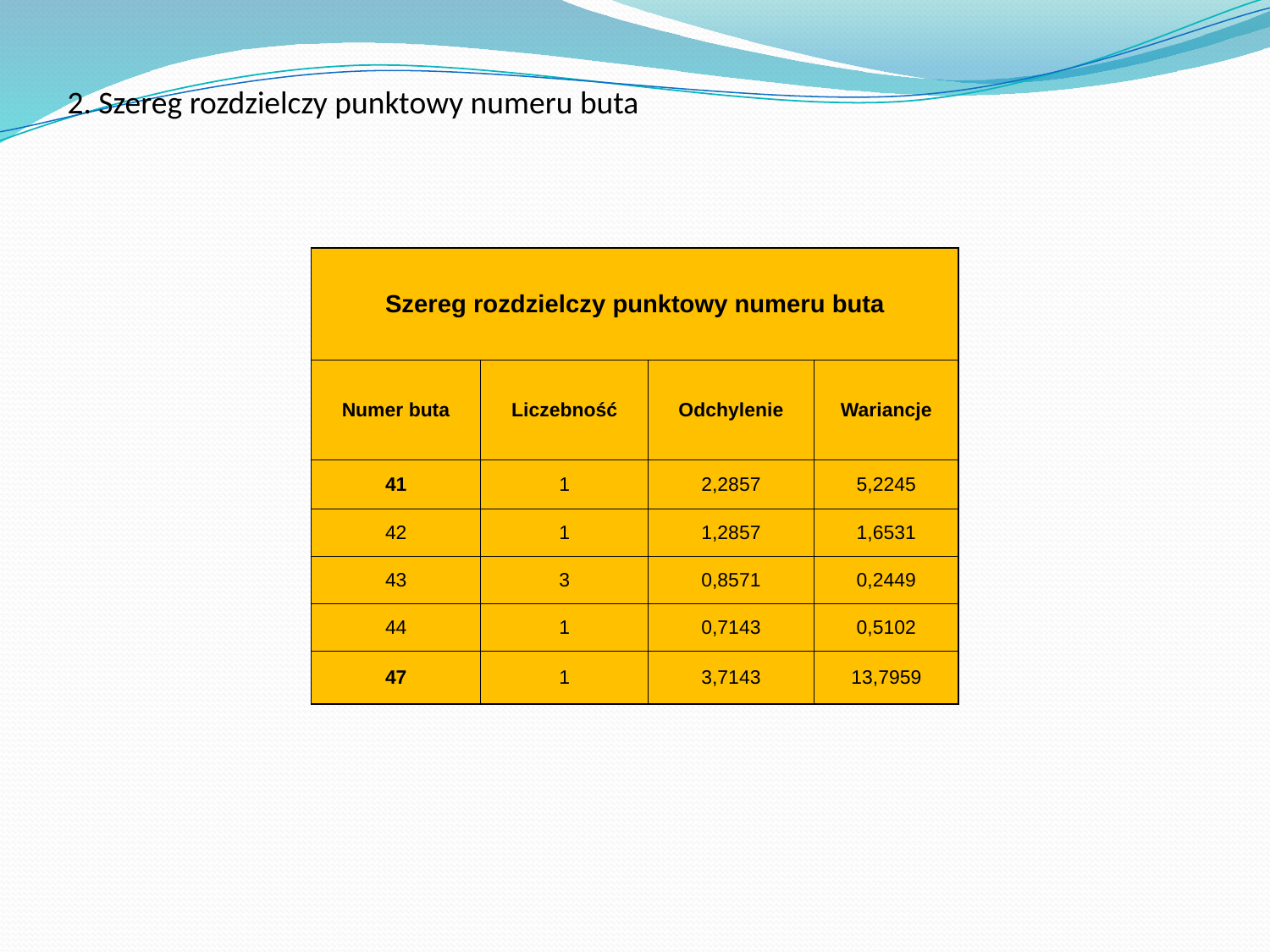

2. Szereg rozdzielczy punktowy numeru buta
| Szereg rozdzielczy punktowy numeru buta |  |  |  |
| --- | --- | --- | --- |
| Numer buta | Liczebność | Odchylenie | Wariancje |
| 41 | 1 | 2,2857 | 5,2245 |
| 42 | 1 | 1,2857 | 1,6531 |
| 43 | 3 | 0,8571 | 0,2449 |
| 44 | 1 | 0,7143 | 0,5102 |
| 47 | 1 | 3,7143 | 13,7959 |